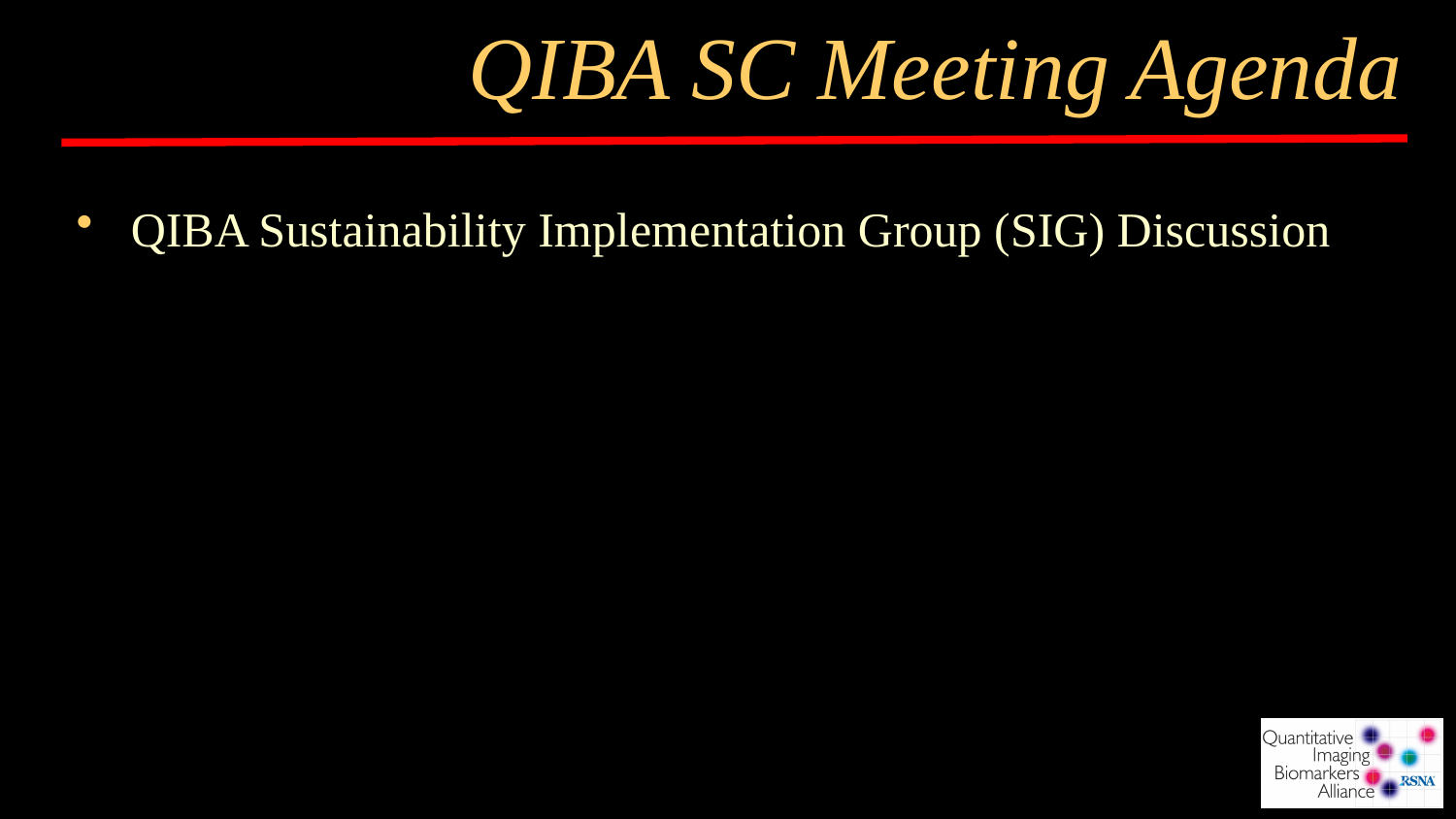

# QIBA SC Meeting Agenda
QIBA Sustainability Implementation Group (SIG) Discussion